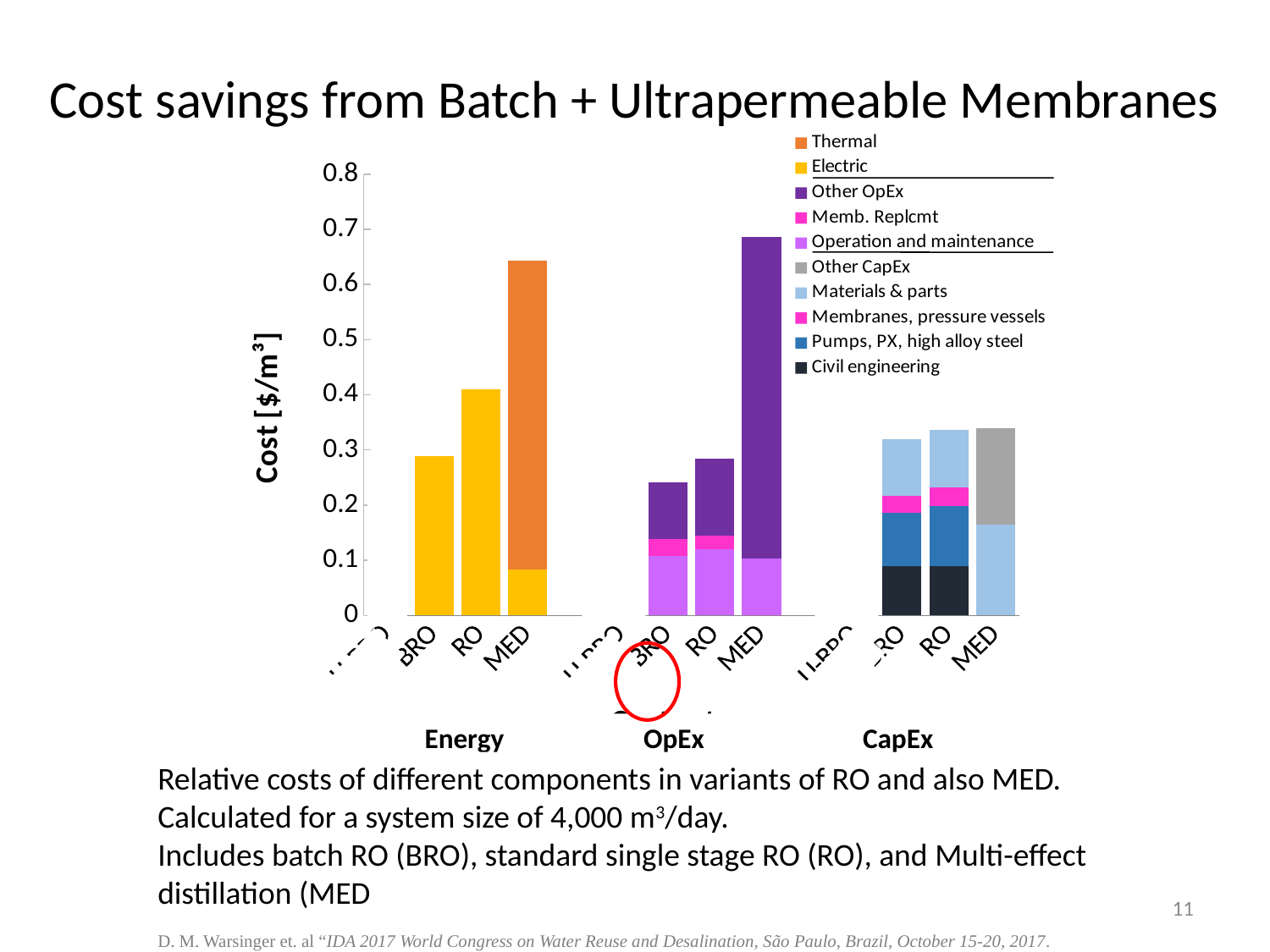

Cost savings from Batch + Ultrapermeable Membranes

[unsupported chart]

       Energy                      OpEx                         CapEx

Relative costs of different components in variants of RO and also MED. Calculated for a system size of 4,000 m3/day.
Includes batch RO (BRO), standard single stage RO (RO), and Multi-effect distillation (MED
11
D. M. Warsinger et. al “IDA 2017 World Congress on Water Reuse and Desalination, São Paulo, Brazil, October 15-20, 2017.